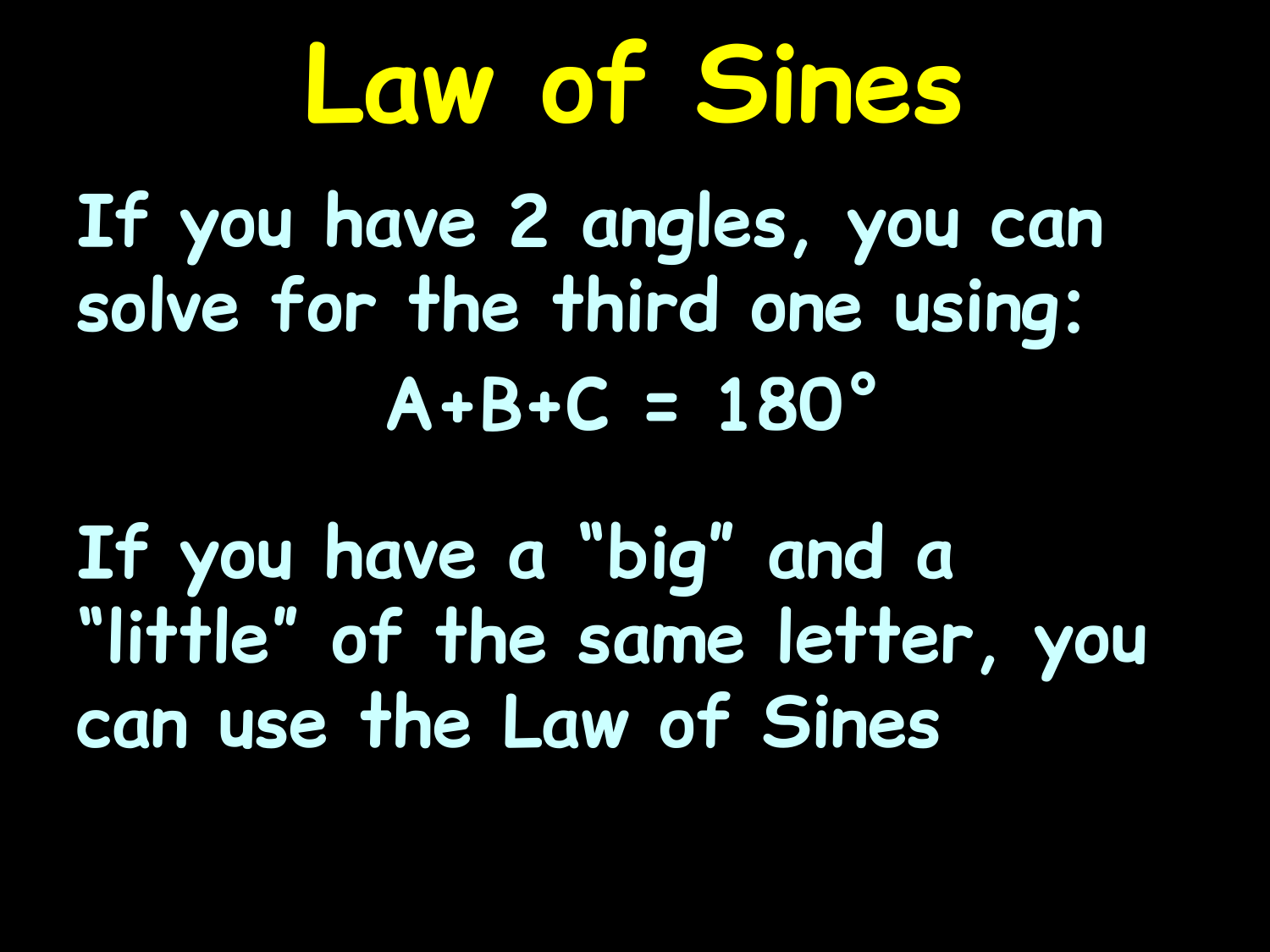

# Law of Sines
If you have 2 angles, you can solve for the third one using:
A+B+C = 180°

If you have a “big” and a “little” of the same letter, you can use the Law of Sines